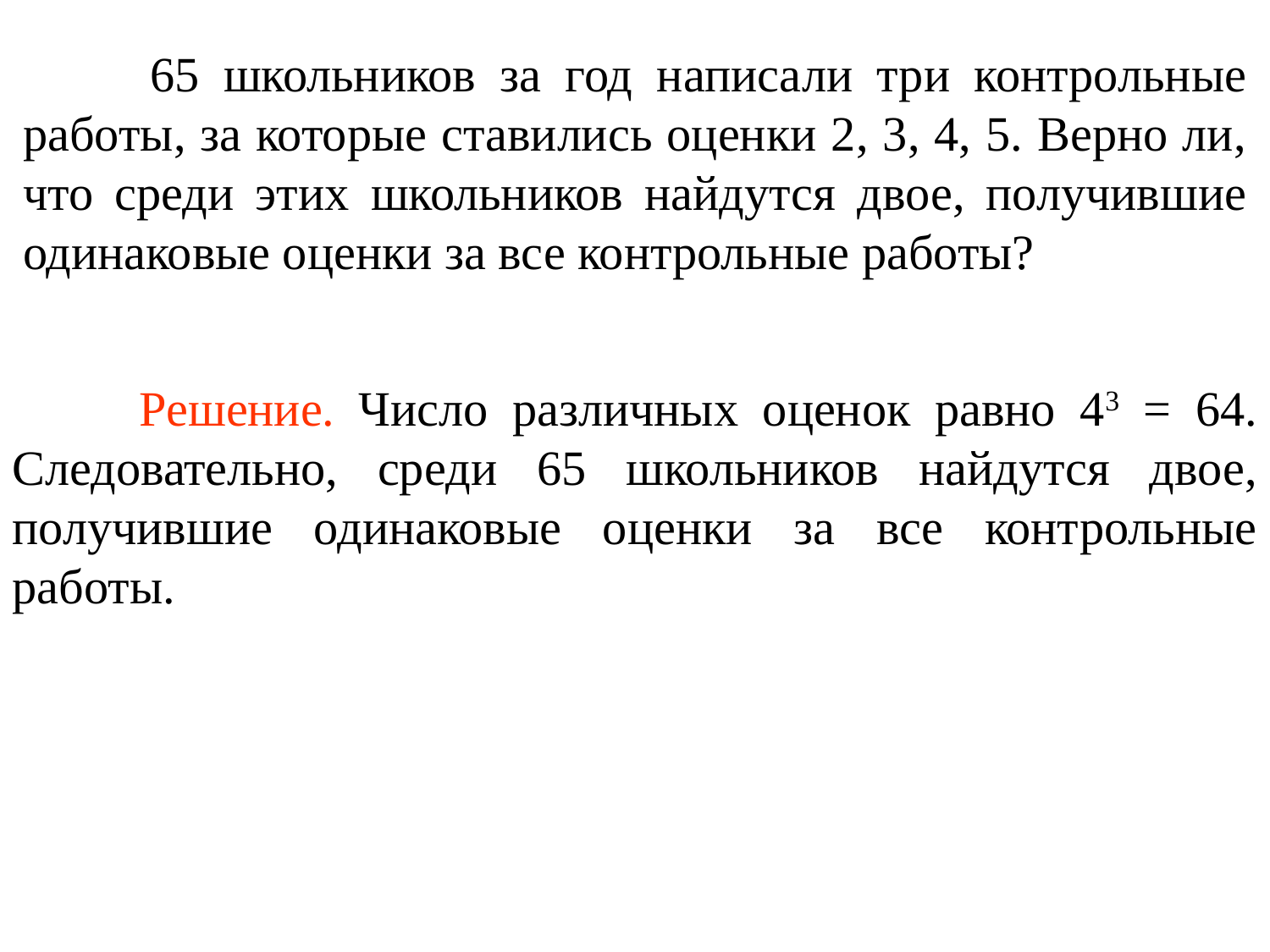

65 школьников за год написали три контрольные работы, за которые ставились оценки 2, 3, 4, 5. Верно ли, что среди этих школьников найдутся двое, получившие одинаковые оценки за все контрольные работы?
	Решение. Число различных оценок равно 43 = 64. Следовательно, среди 65 школьников найдутся двое, получившие одинаковые оценки за все контрольные работы.